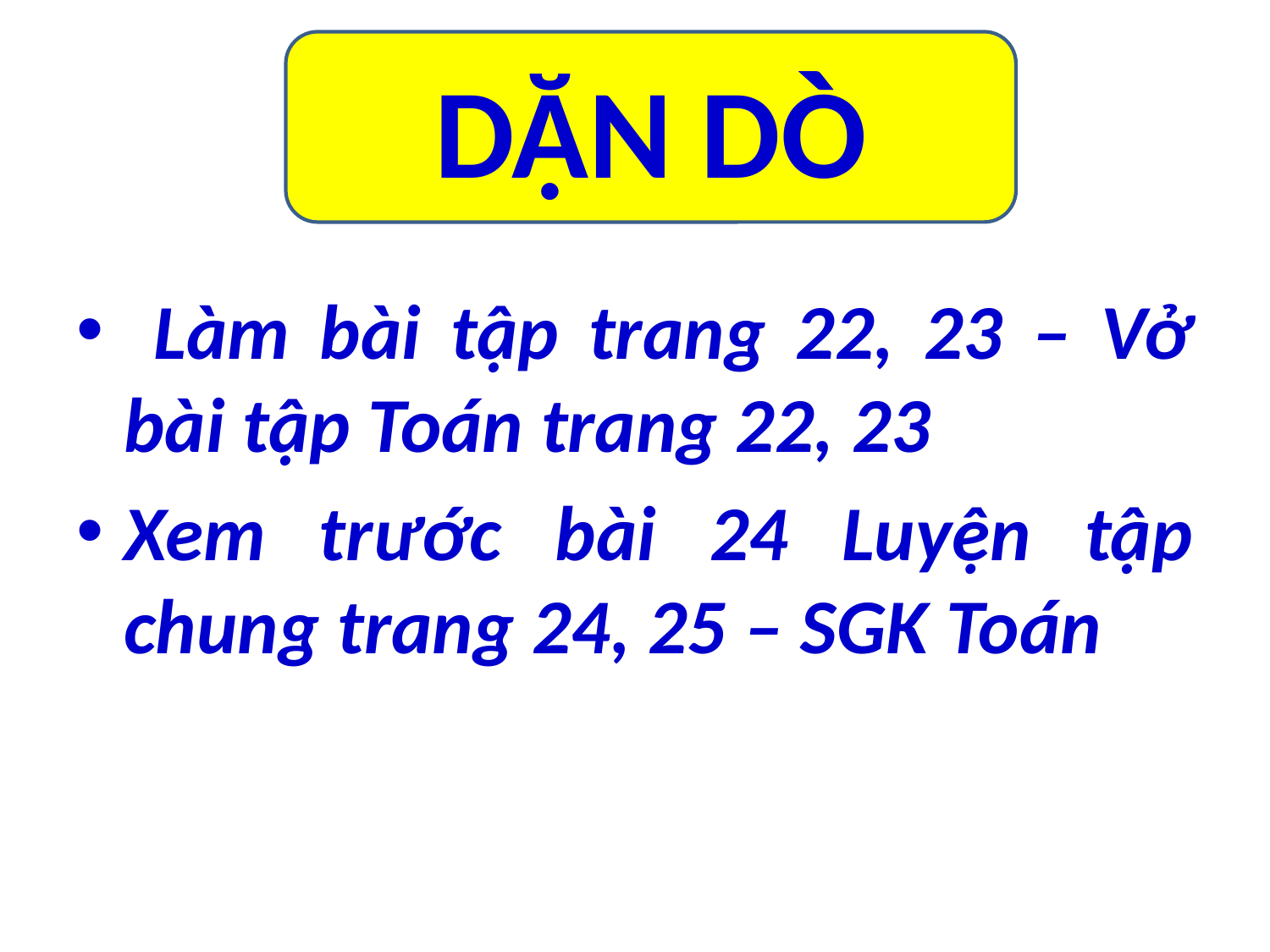

DẶN DÒ
 Làm bài tập trang 22, 23 – Vở bài tập Toán trang 22, 23
Xem trước bài 24 Luyện tập chung trang 24, 25 – SGK Toán